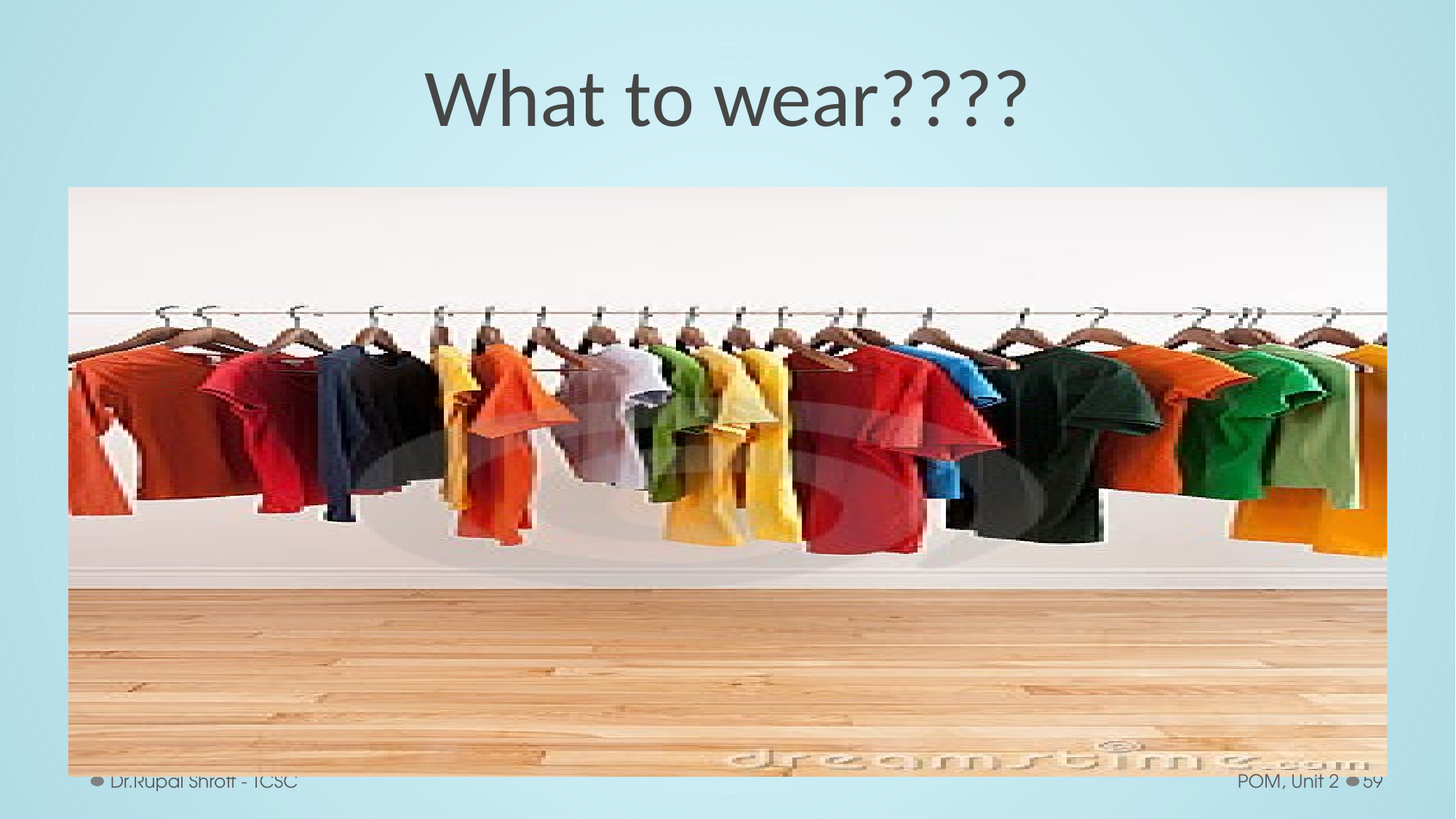

# What to wear????

Dr.Rupal Shroff - TCSC
POM, Unit 2
59